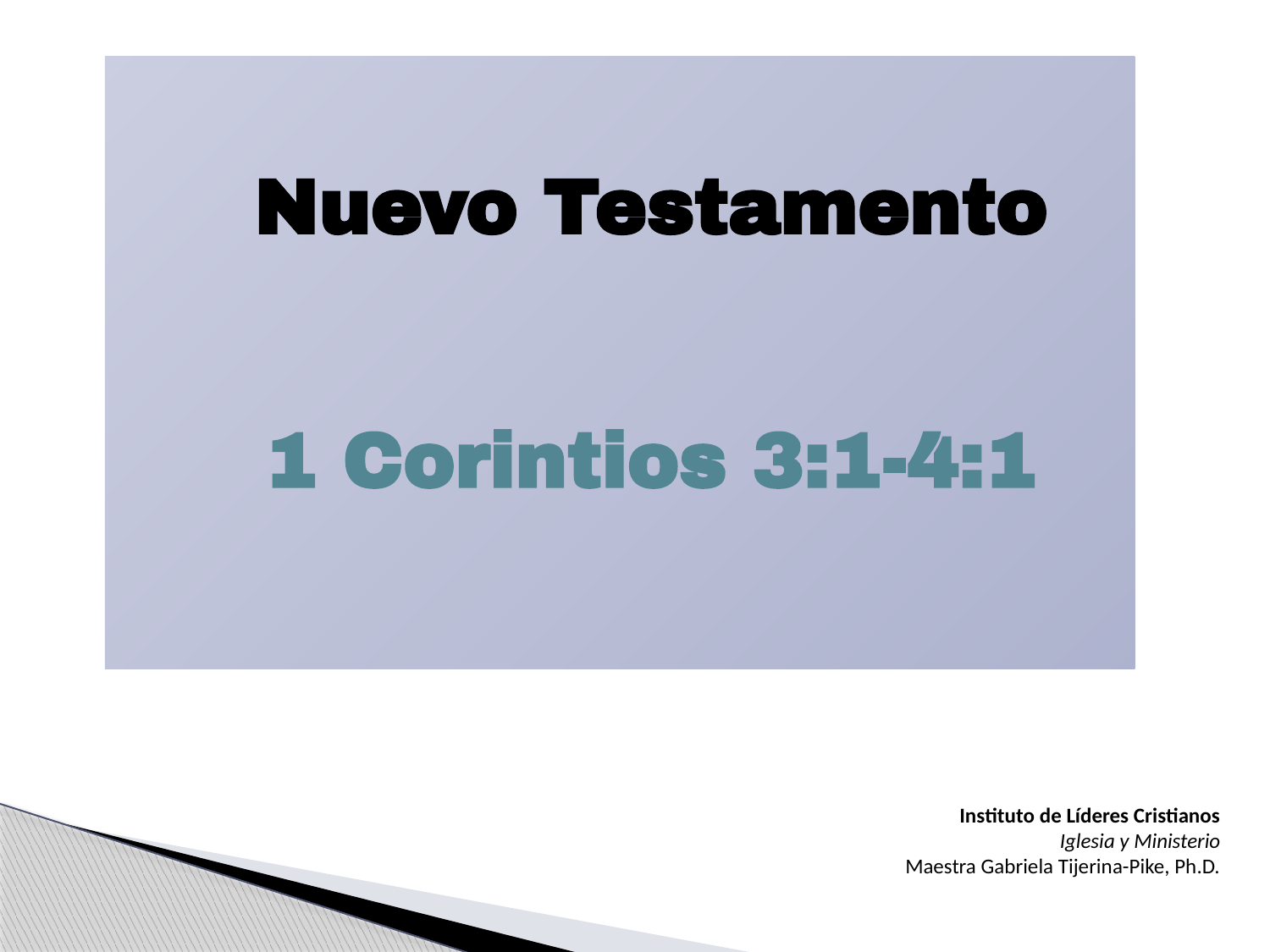

Nuevo Testamento

1 Corintios 3:1-4:1

Instituto de Líderes Cristianos
Iglesia y Ministerio
Maestra Gabriela Tijerina-Pike, Ph.D.